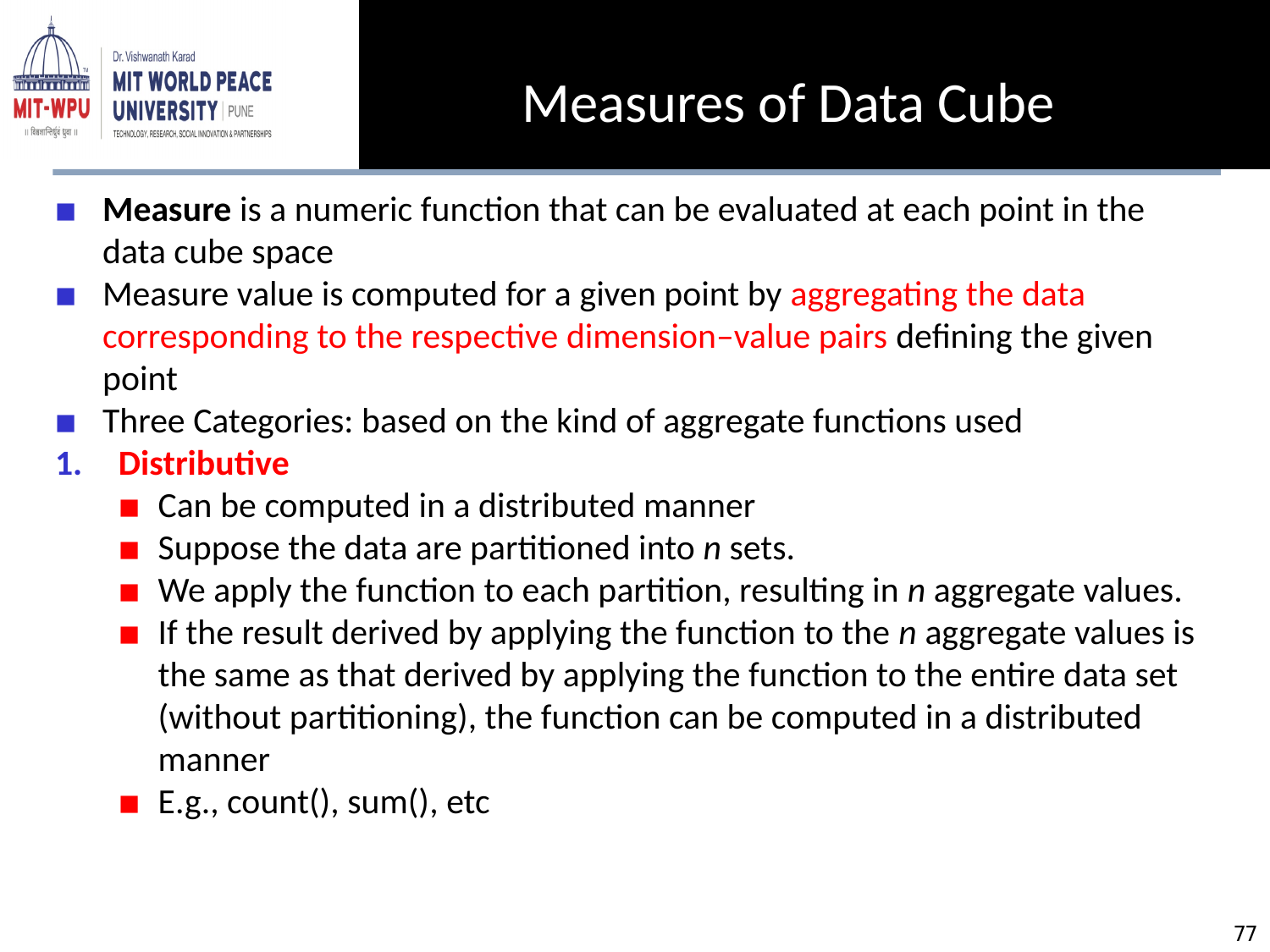

Measures of Data Cube
Measure is a numeric function that can be evaluated at each point in the data cube space
Measure value is computed for a given point by aggregating the data corresponding to the respective dimension–value pairs defining the given point
Three Categories: based on the kind of aggregate functions used
Distributive
Can be computed in a distributed manner
Suppose the data are partitioned into n sets.
We apply the function to each partition, resulting in n aggregate values.
If the result derived by applying the function to the n aggregate values is the same as that derived by applying the function to the entire data set (without partitioning), the function can be computed in a distributed manner
E.g., count(), sum(), etc

77